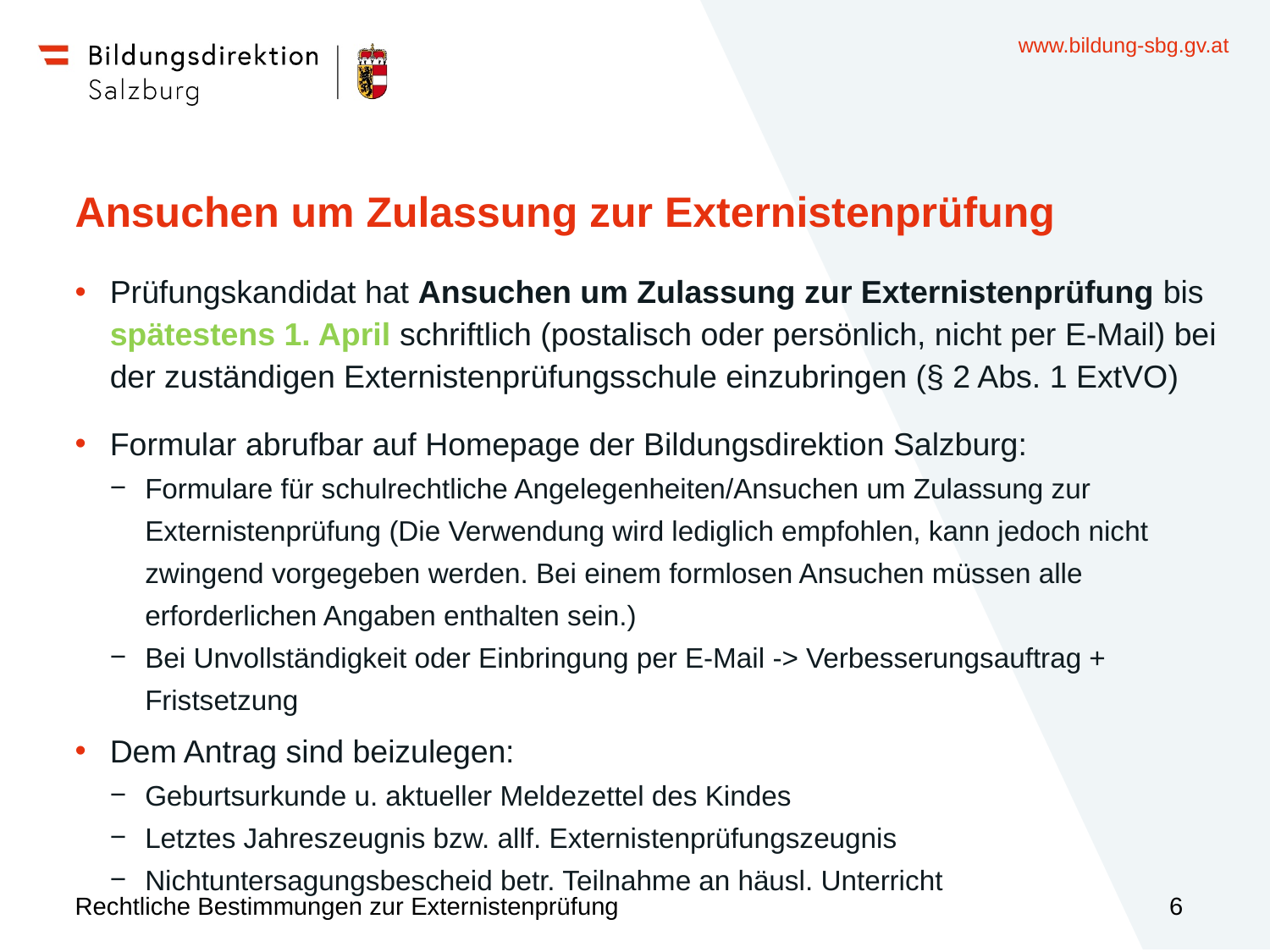

# Ansuchen um Zulassung zur Externistenprüfung
Prüfungskandidat hat Ansuchen um Zulassung zur Externistenprüfung bis spätestens 1. April schriftlich (postalisch oder persönlich, nicht per E-Mail) bei der zuständigen Externistenprüfungsschule einzubringen (§ 2 Abs. 1 ExtVO)
Formular abrufbar auf Homepage der Bildungsdirektion Salzburg:
Formulare für schulrechtliche Angelegenheiten/Ansuchen um Zulassung zur Externistenprüfung (Die Verwendung wird lediglich empfohlen, kann jedoch nicht zwingend vorgegeben werden. Bei einem formlosen Ansuchen müssen alle erforderlichen Angaben enthalten sein.)
Bei Unvollständigkeit oder Einbringung per E-Mail -> Verbesserungsauftrag + Fristsetzung
Dem Antrag sind beizulegen:
Geburtsurkunde u. aktueller Meldezettel des Kindes
Letztes Jahreszeugnis bzw. allf. Externistenprüfungszeugnis
Nichtuntersagungsbescheid betr. Teilnahme an häusl. Unterricht

Rechtliche Bestimmungen zur Externistenprüfung
6